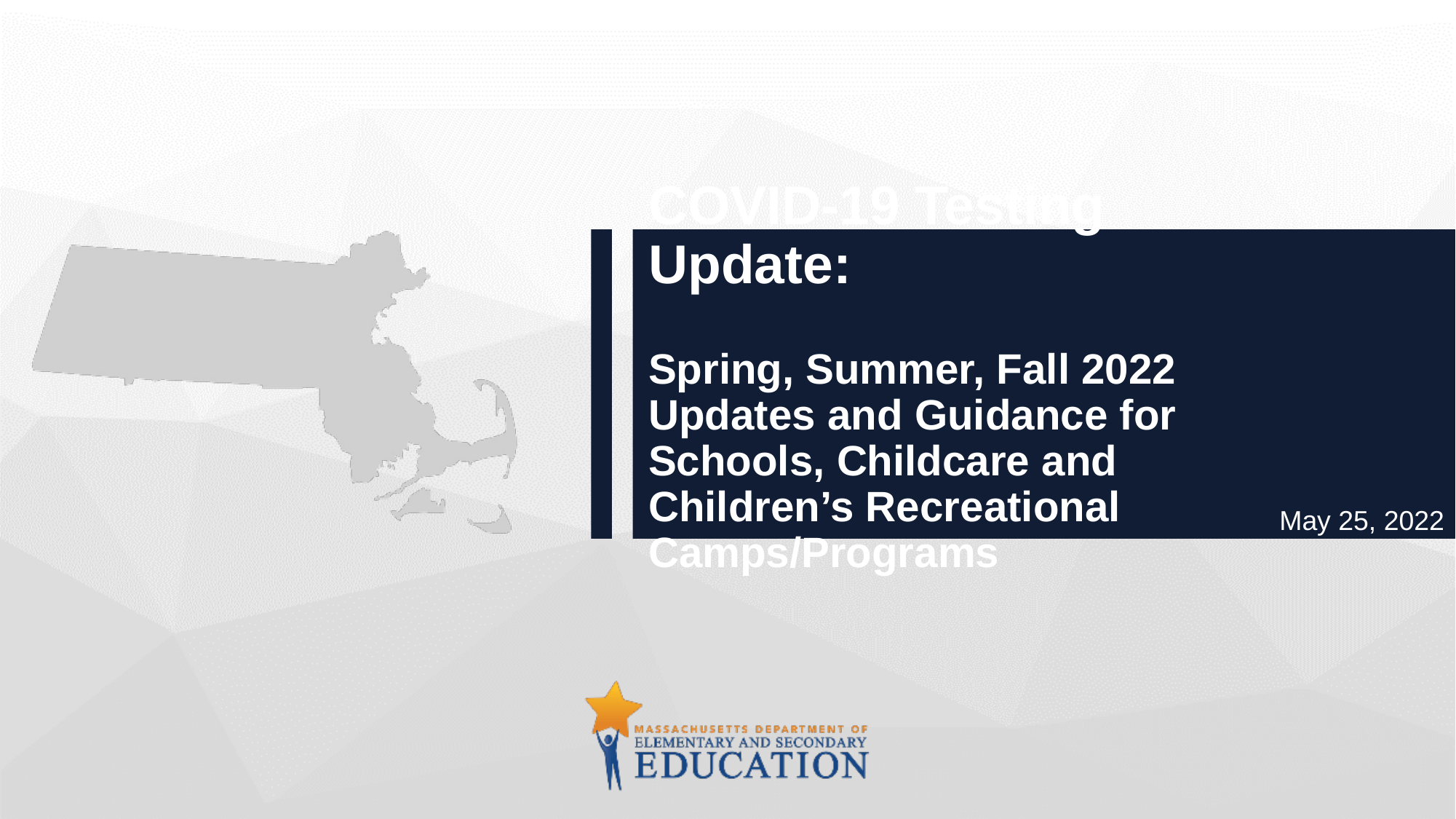

# COVID-19 Testing Update: Spring, Summer, Fall 2022 Updates and Guidance for Schools, Childcare and Children’s Recreational Camps/Programs
May 25, 2022